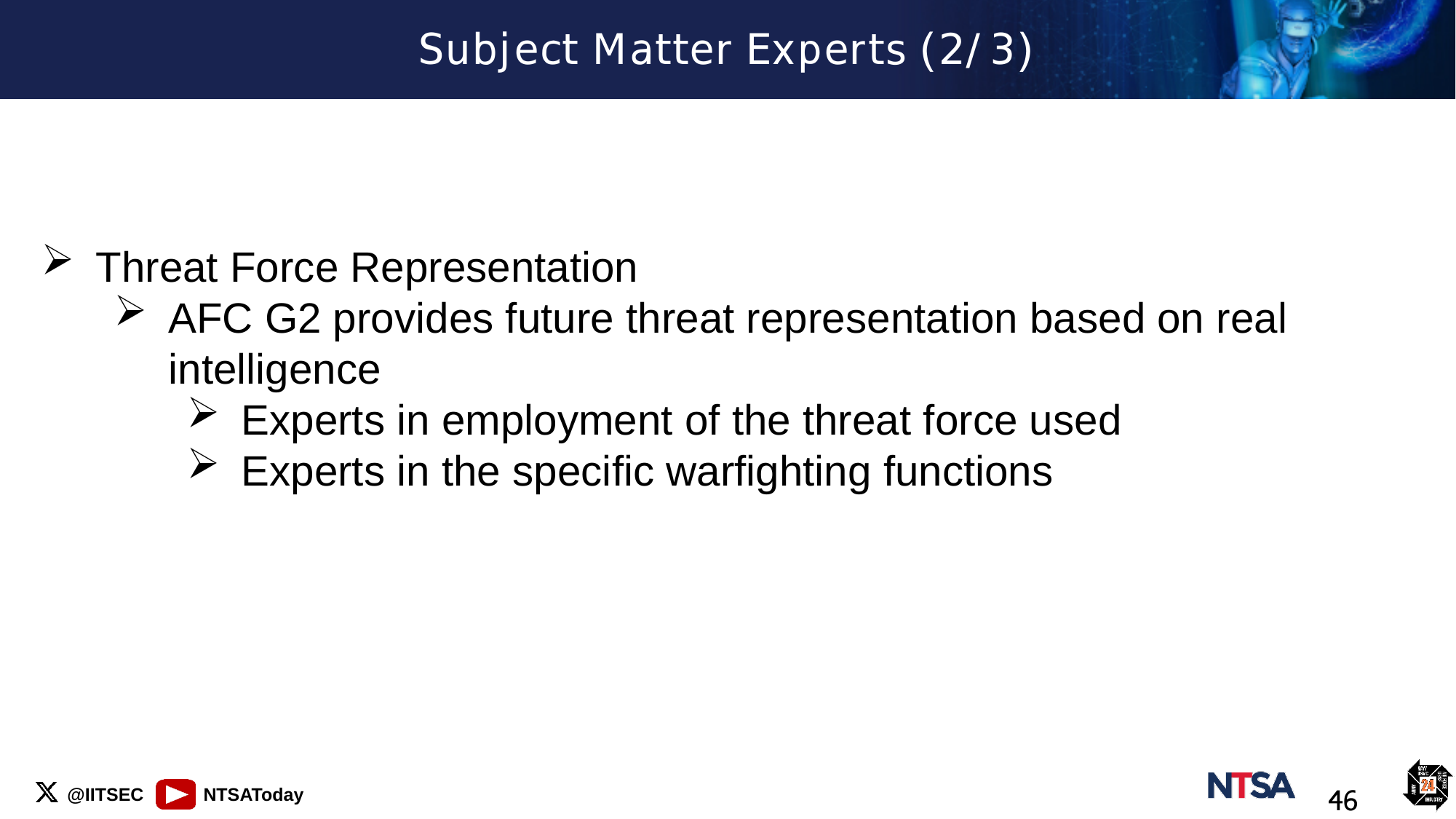

# Subject Matter Experts (2/3)

Threat Force Representation
AFC G2 provides future threat representation based on real intelligence
Experts in employment of the threat force used
Experts in the specific warfighting functions

46